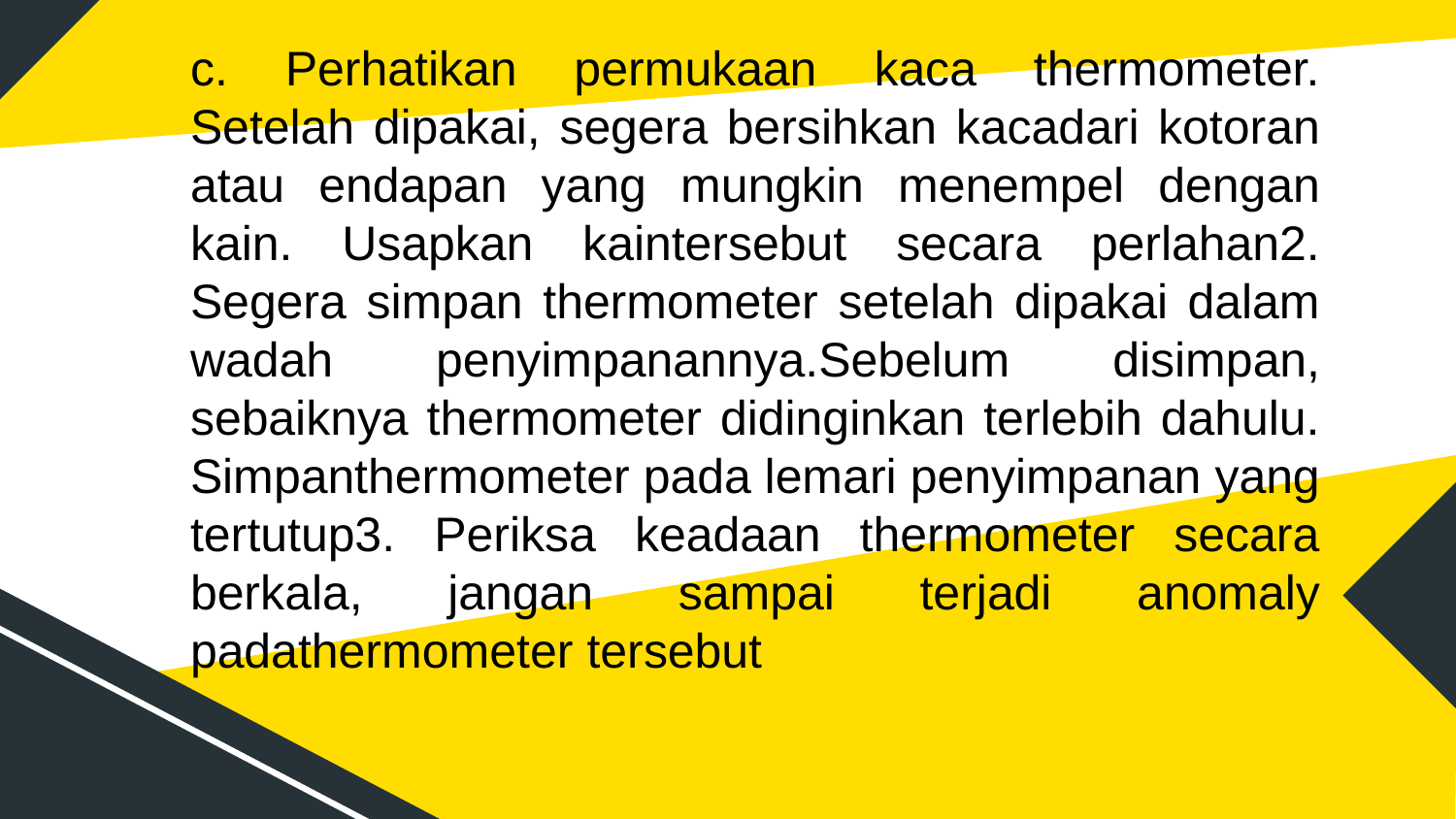

c. Perhatikan permukaan kaca thermometer. Setelah dipakai, segera bersihkan kacadari kotoran atau endapan yang mungkin menempel dengan kain. Usapkan kaintersebut secara perlahan2. Segera simpan thermometer setelah dipakai dalam wadah penyimpanannya.Sebelum disimpan, sebaiknya thermometer didinginkan terlebih dahulu. Simpanthermometer pada lemari penyimpanan yang tertutup3. Periksa keadaan thermometer secara berkala, jangan sampai terjadi anomaly padathermometer tersebut